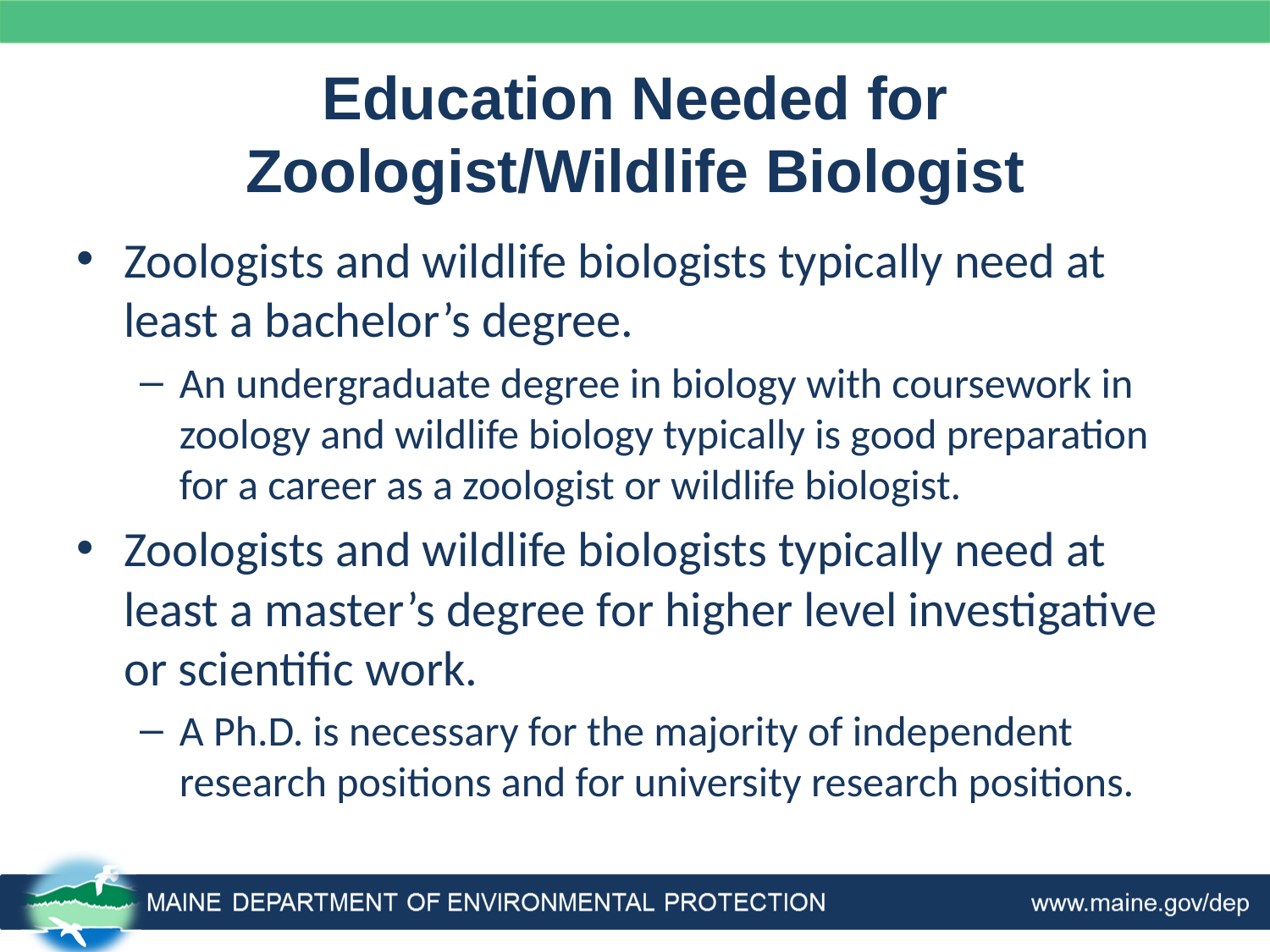

# Education Needed for Zoologist/Wildlife Biologist
Zoologists and wildlife biologists typically need at least a bachelor’s degree.
An undergraduate degree in biology with coursework in zoology and wildlife biology typically is good preparation for a career as a zoologist or wildlife biologist.
Zoologists and wildlife biologists typically need at least a master’s degree for higher level investigative or scientific work.
A Ph.D. is necessary for the majority of independent research positions and for university research positions.